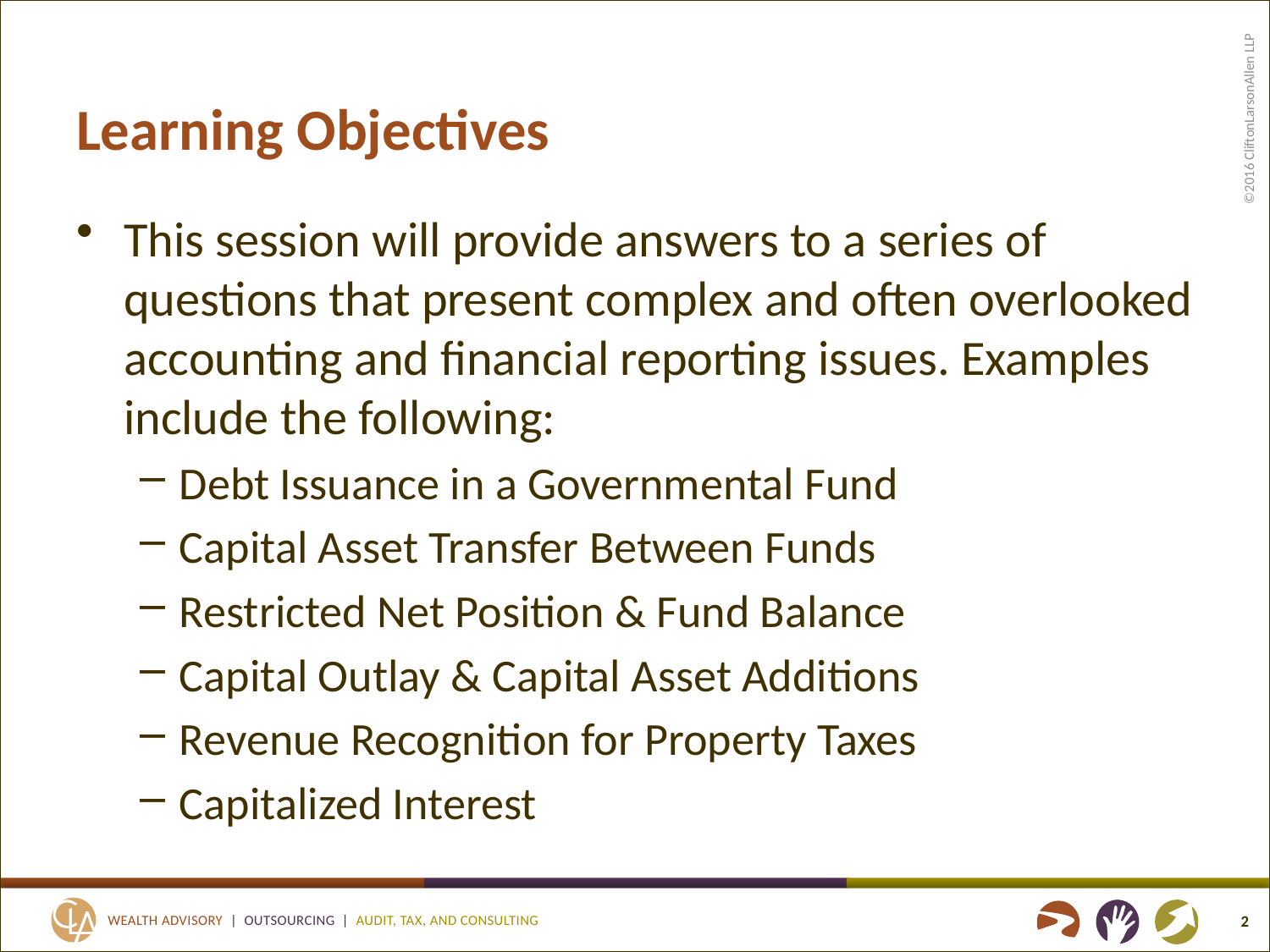

# Learning Objectives
This session will provide answers to a series of questions that present complex and often overlooked accounting and financial reporting issues. Examples include the following:
Debt Issuance in a Governmental Fund
Capital Asset Transfer Between Funds
Restricted Net Position & Fund Balance
Capital Outlay & Capital Asset Additions
Revenue Recognition for Property Taxes
Capitalized Interest

2